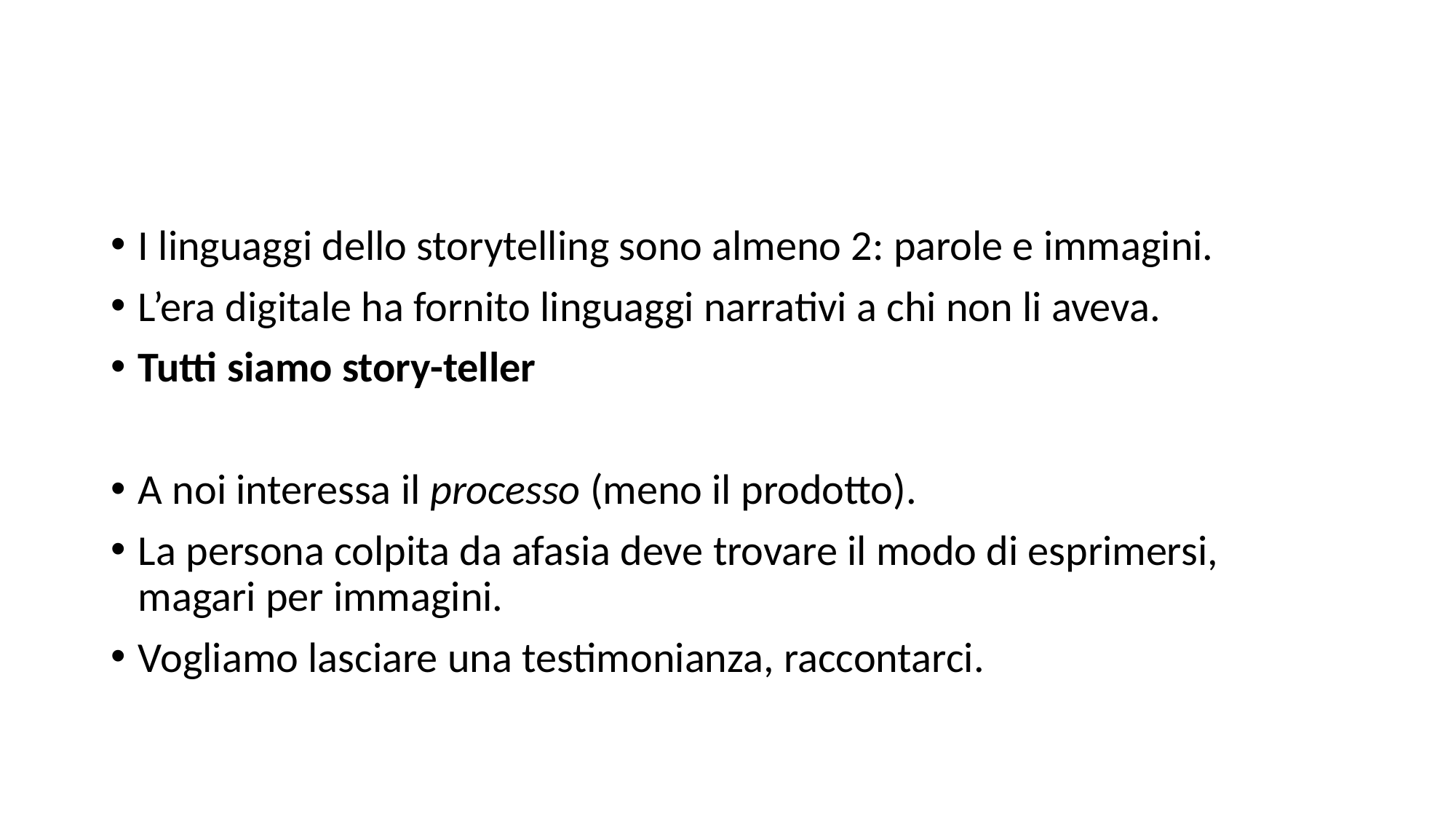

I linguaggi dello storytelling sono almeno 2: parole e immagini.
L’era digitale ha fornito linguaggi narrativi a chi non li aveva.
Tutti siamo story-teller

A noi interessa il processo (meno il prodotto).
La persona colpita da afasia deve trovare il modo di esprimersi, magari per immagini.
Vogliamo lasciare una testimonianza, raccontarci.